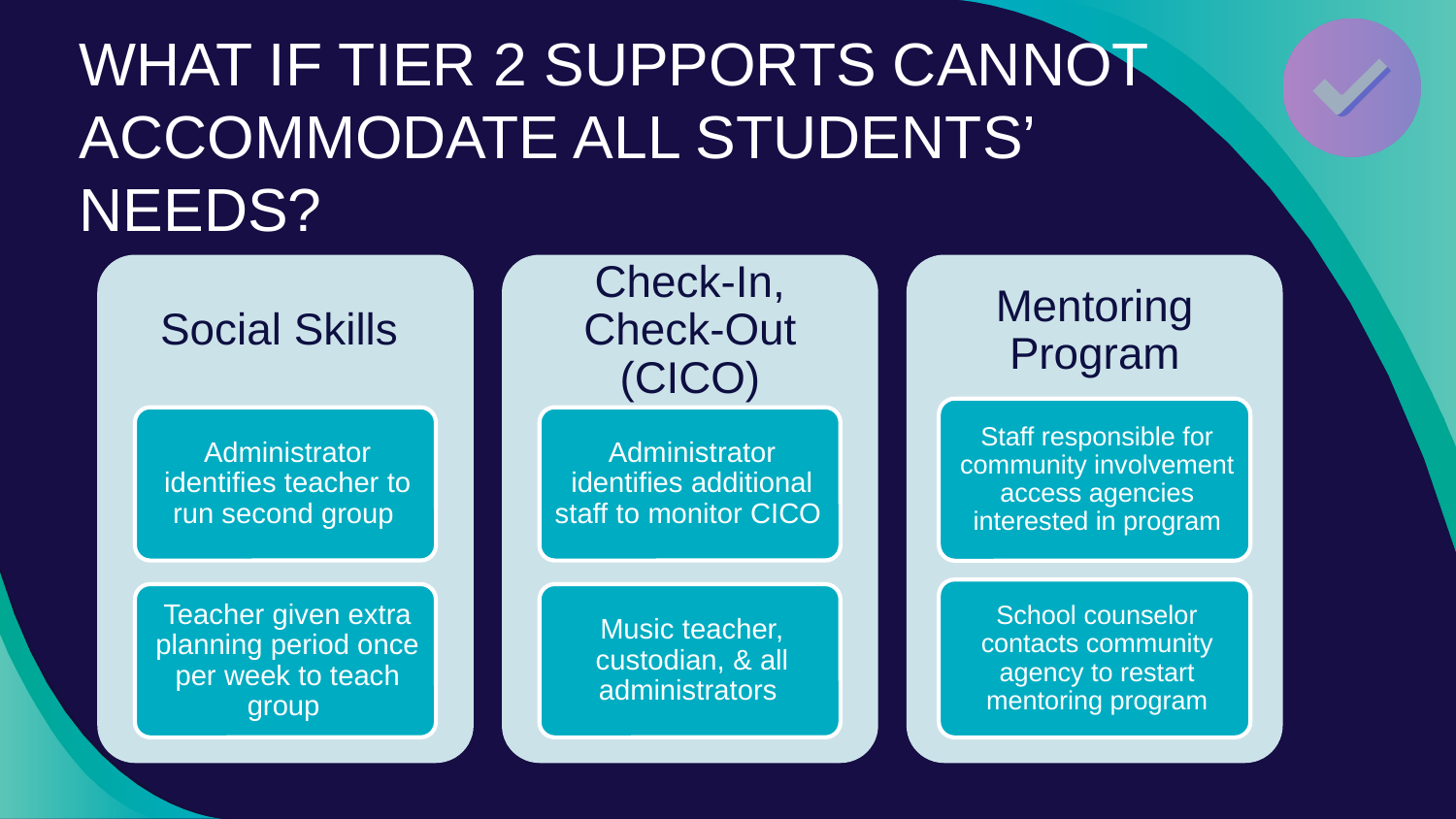

# WHAT IF TIER 2 SUPPORTS CANNOT ACCOMMODATE ALL STUDENTS’ NEEDS?

Social Skills
Administrator identifies teacher to run second group
Teacher given extra planning period once per week to teach group
Check-In, Check-Out (CICO)
Administrator identifies additional staff to monitor CICO
Music teacher, custodian, & all administrators
Mentoring Program
Staff responsible for community involvement access agencies interested in program
School counselor contacts community agency to restart mentoring program